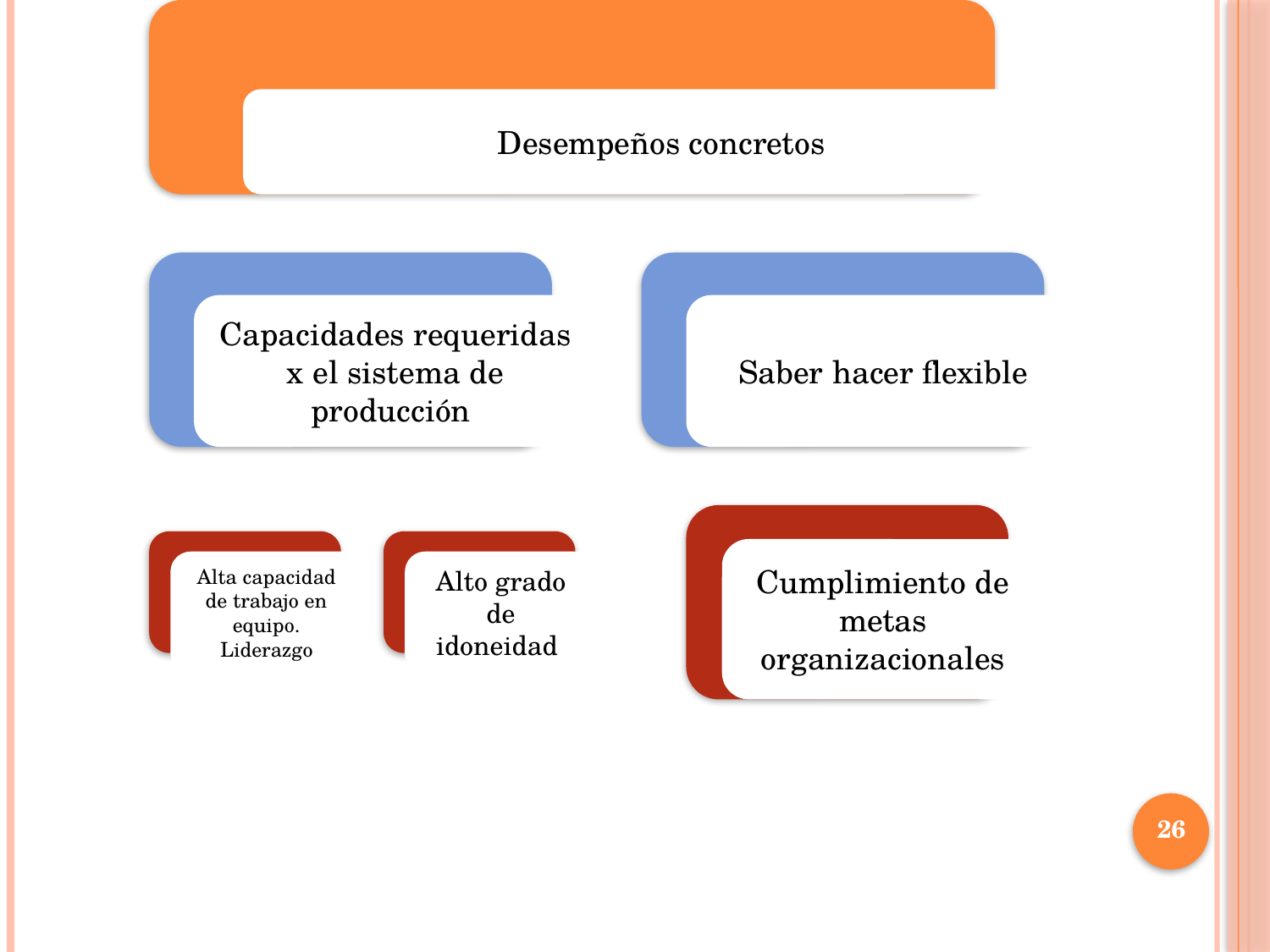

Desempeños concretos
Capacidades requeridas x el sistema de producción
Alta capacidad de trabajo en equipo. Liderazgo
Alto grado de idoneidad
Saber hacer flexible
Cumplimiento de metas organizacionales

26